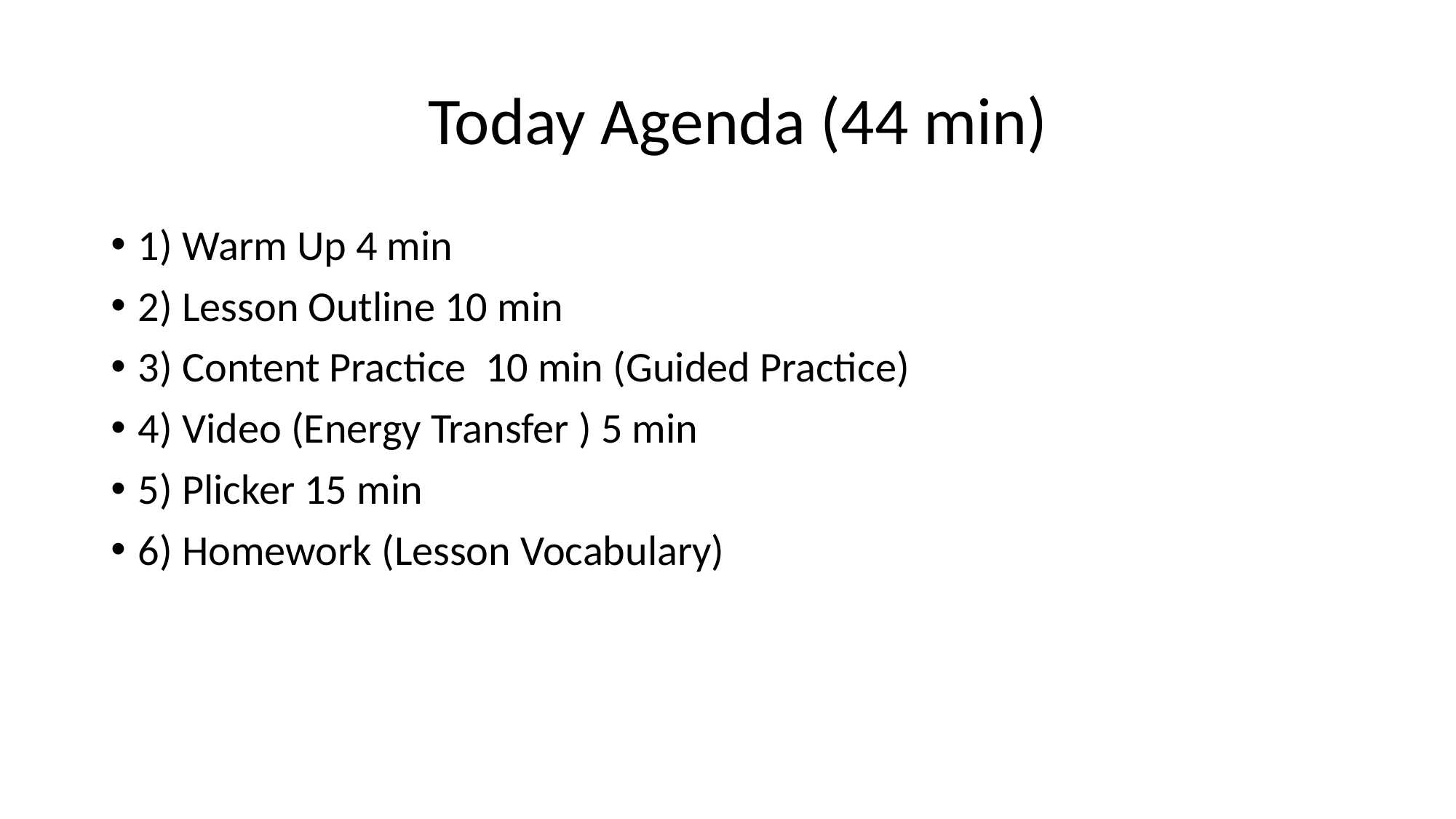

# Today Agenda (44 min)
1) Warm Up 4 min
2) Lesson Outline 10 min
3) Content Practice  10 min (Guided Practice)
4) Video (Energy Transfer ) 5 min
5) Plicker 15 min
6) Homework (Lesson Vocabulary)